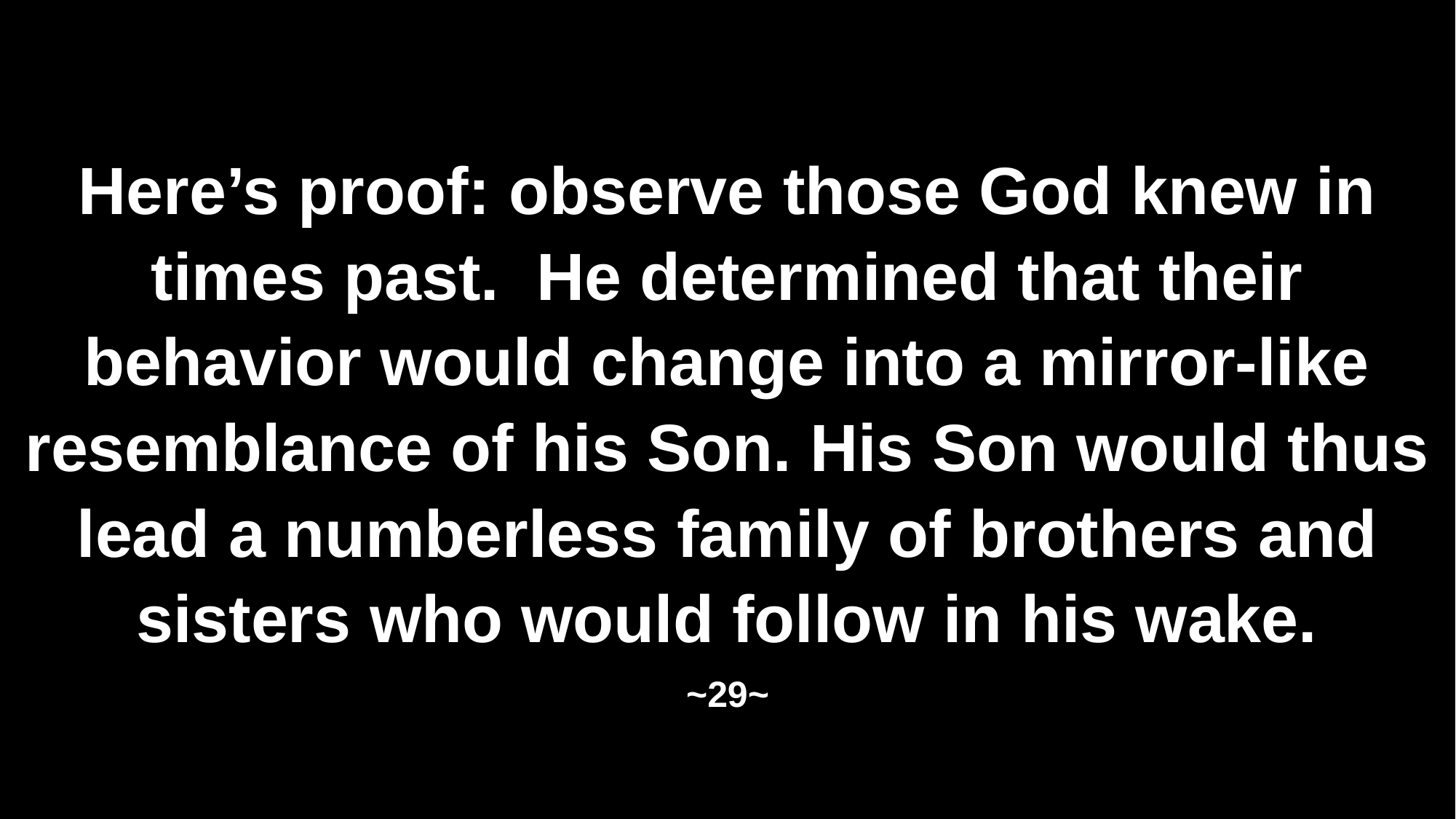

Here’s proof: observe those God knew in times past.  He determined that their behavior would change into a mirror-like resemblance of his Son. His Son would thus lead a numberless family of brothers and sisters who would follow in his wake.
~29~